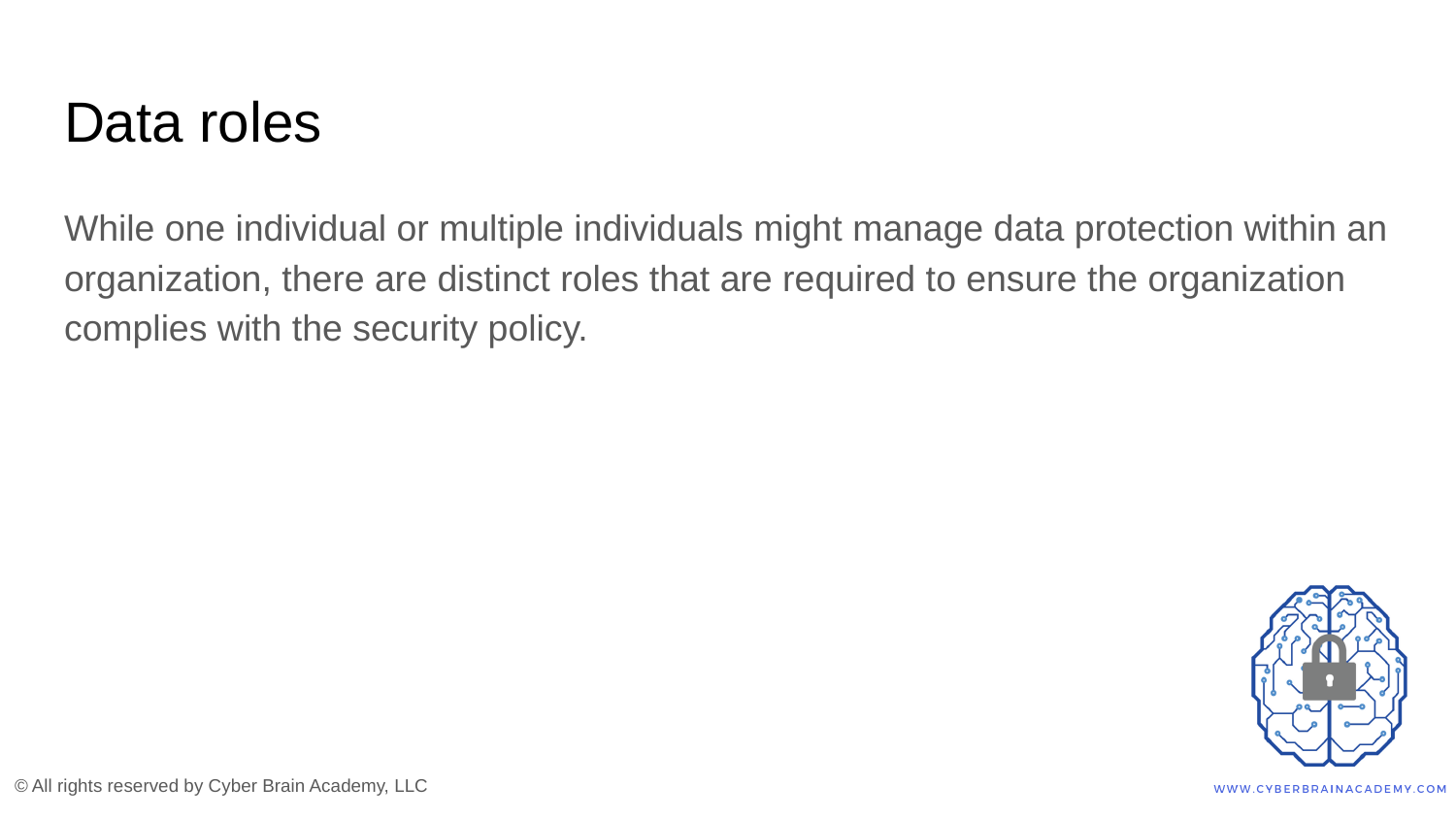

# Data roles

While one individual or multiple individuals might manage data protection within an organization, there are distinct roles that are required to ensure the organization complies with the security policy.